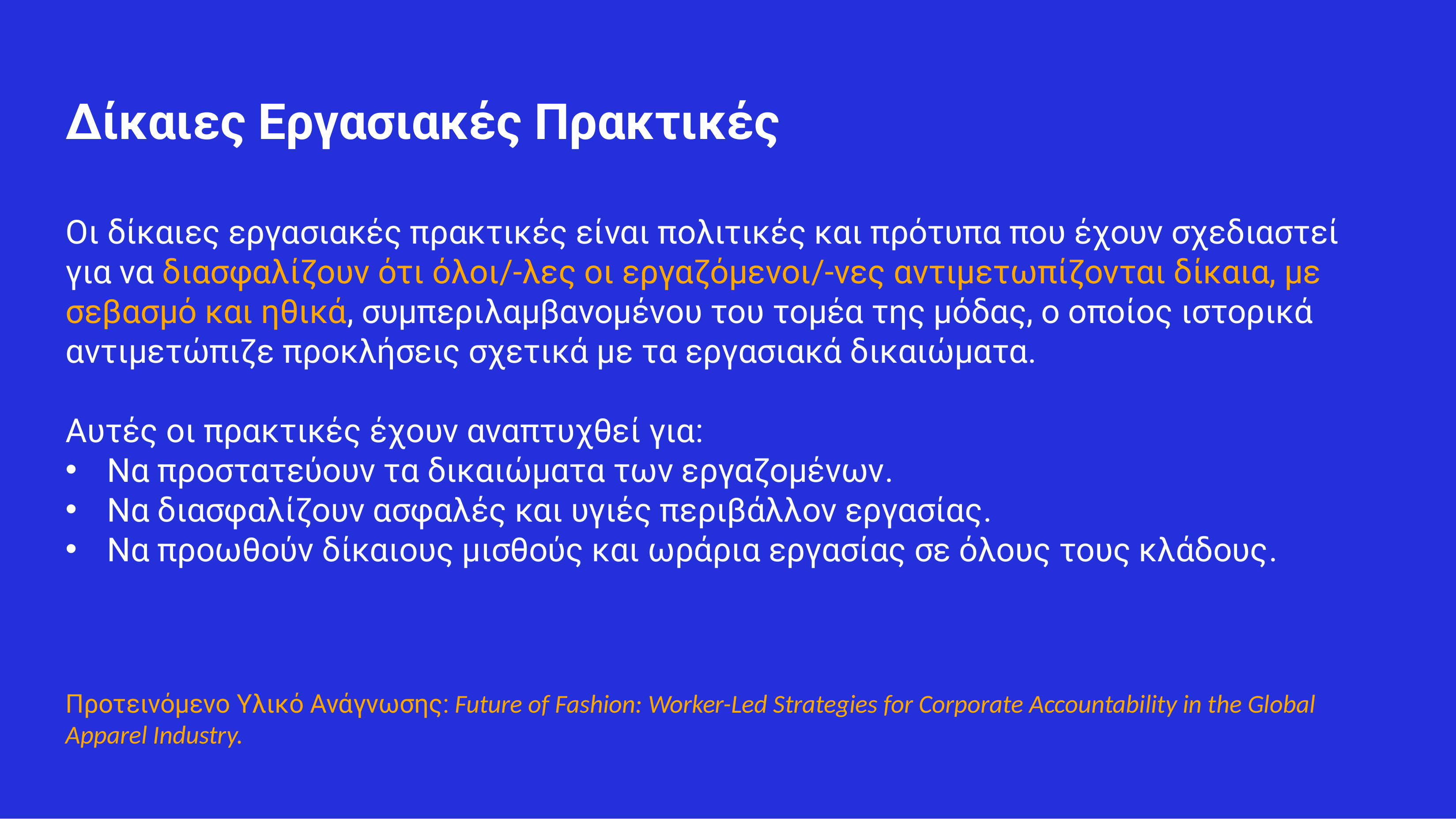

# Δίκαιες Εργασιακές Πρακτικές
Οι δίκαιες εργασιακές πρακτικές είναι πολιτικές και πρότυπα που έχουν σχεδιαστεί για να διασφαλίζουν ότι όλοι/-λες οι εργαζόμενοι/-νες αντιμετωπίζονται δίκαια, με σεβασμό και ηθικά, συμπεριλαμβανομένου του τομέα της μόδας, ο οποίος ιστορικά αντιμετώπιζε προκλήσεις σχετικά με τα εργασιακά δικαιώματα.

Αυτές οι πρακτικές έχουν αναπτυχθεί για:
Να προστατεύουν τα δικαιώματα των εργαζομένων.
Να διασφαλίζουν ασφαλές και υγιές περιβάλλον εργασίας.
Να προωθούν δίκαιους μισθούς και ωράρια εργασίας σε όλους τους κλάδους.

Προτεινόμενο Υλικό Ανάγνωσης: Future of Fashion: Worker-Led Strategies for Corporate Accountability in the Global Apparel Industry.